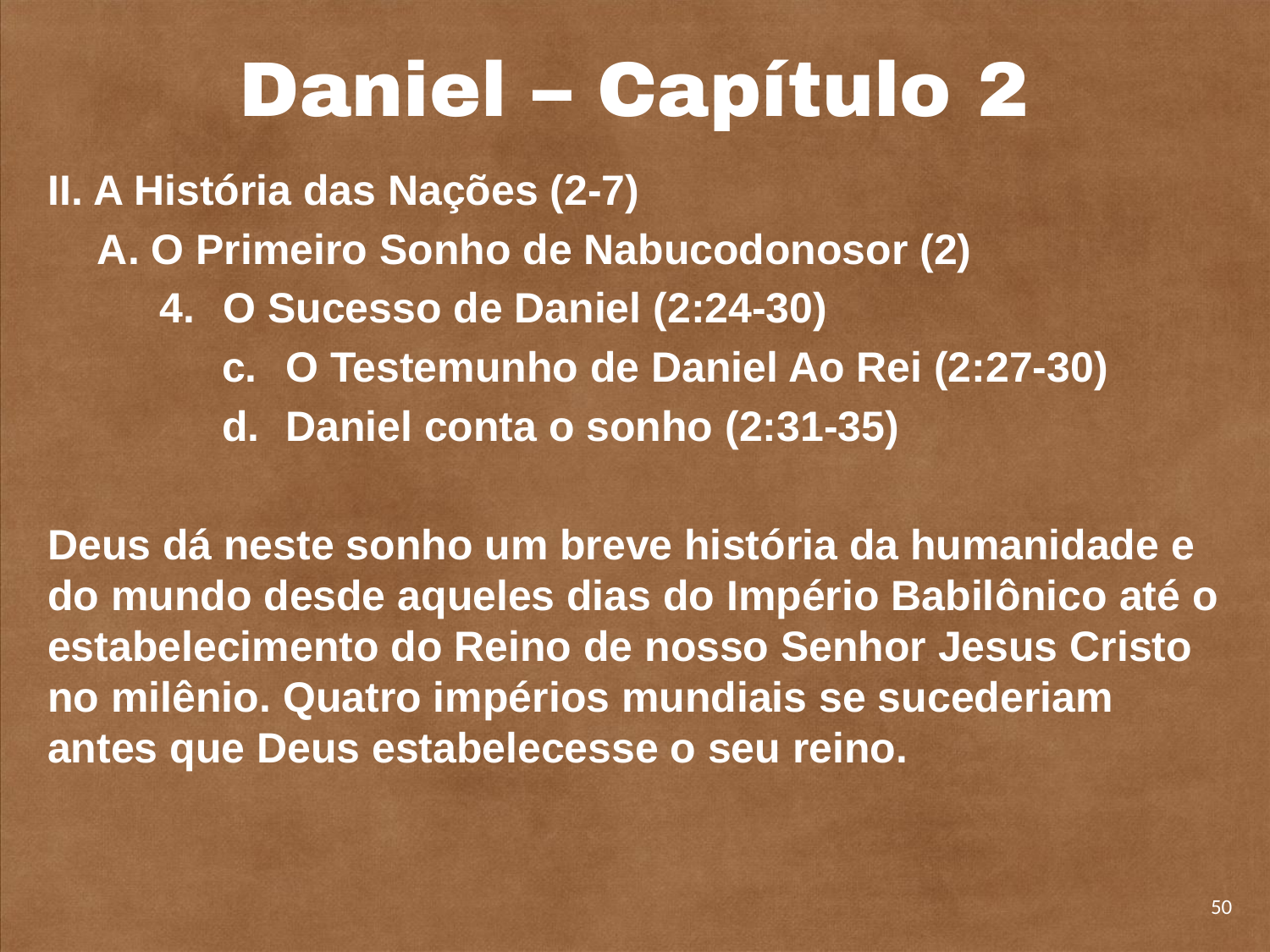

# Daniel – Capítulo 2
II. A História das Nações (2-7)
A. O Primeiro Sonho de Nabucodonosor (2)
O Sucesso de Daniel (2:24-30)
O Testemunho de Daniel Ao Rei (2:27-30)
Daniel conta o sonho (2:31-35)

Deus dá neste sonho um breve história da humanidade e do mundo desde aqueles dias do Império Babilônico até o estabelecimento do Reino de nosso Senhor Jesus Cristo no milênio. Quatro impérios mundiais se sucederiam antes que Deus estabelecesse o seu reino.
50